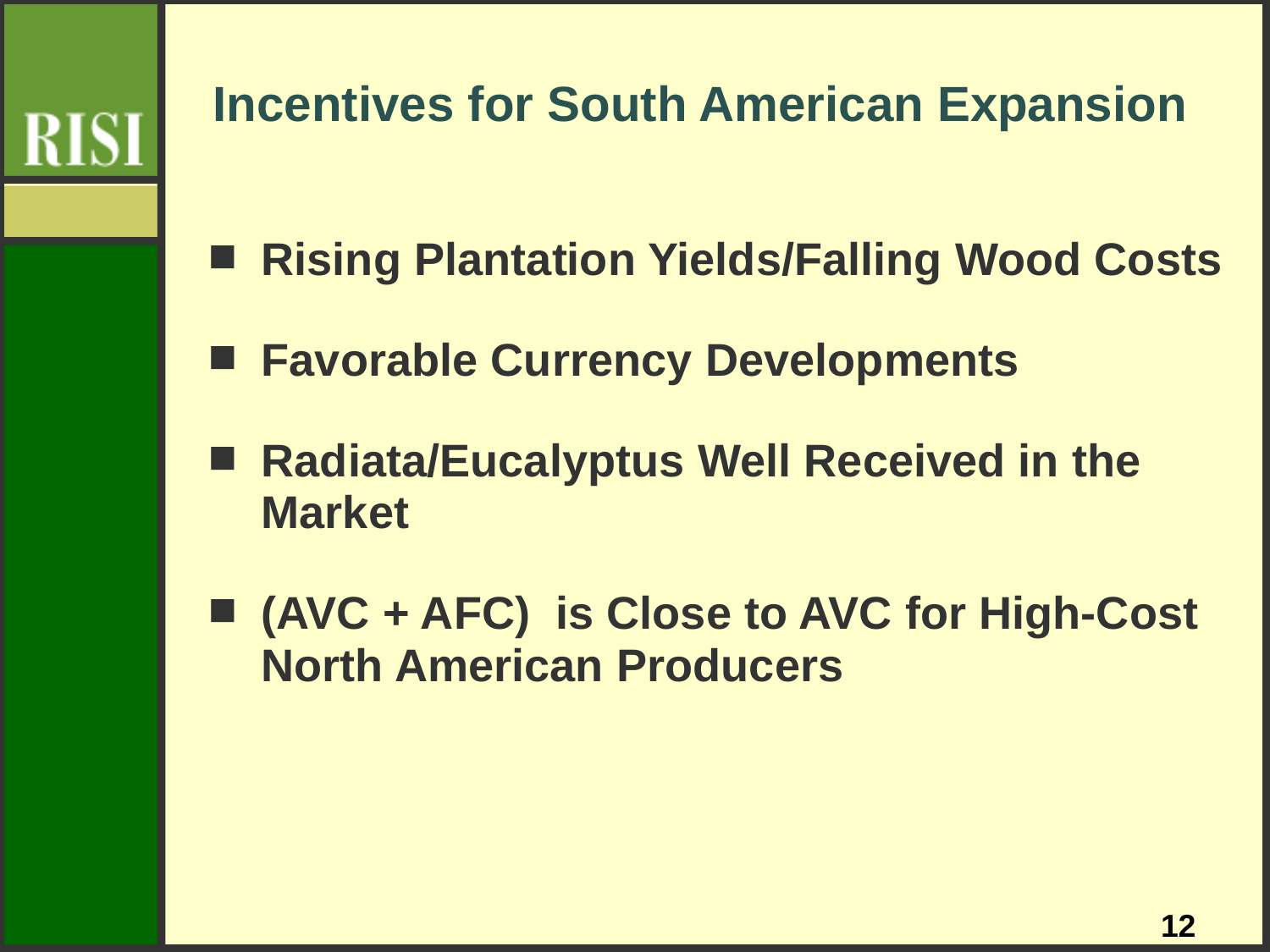

# Incentives for South American Expansion
Rising Plantation Yields/Falling Wood Costs

Favorable Currency Developments

Radiata/Eucalyptus Well Received in the Market

(AVC + AFC)  is Close to AVC for High-Cost North American Producers